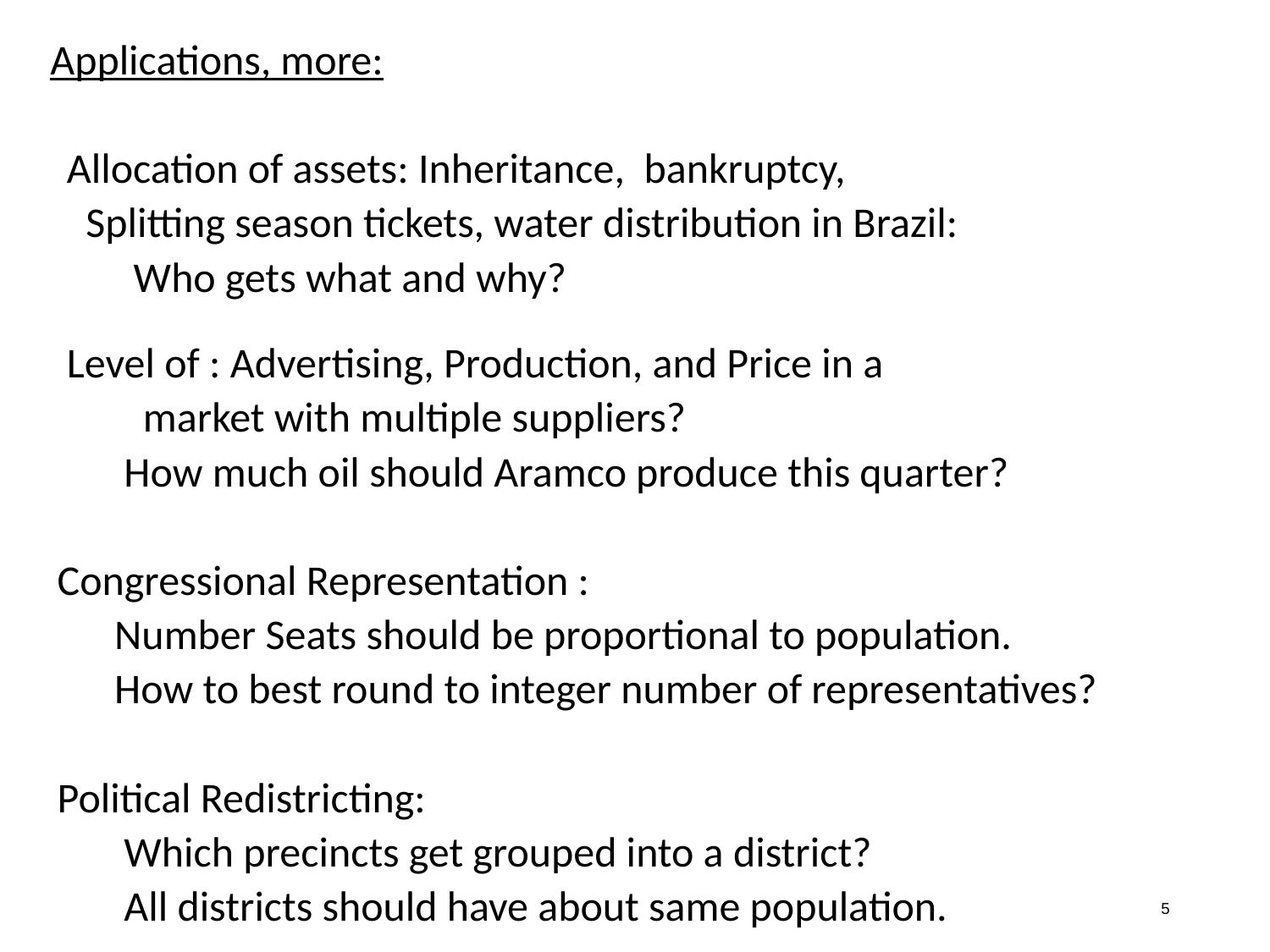

Applications, more:

   Allocation of assets: Inheritance,  bankruptcy,
     Splitting season tickets, water distribution in Brazil:
          Who gets what and why?

   Level of : Advertising, Production, and Price in a
           market with multiple suppliers?
         How much oil should Aramco produce this quarter?

  Congressional Representation :
        Number Seats should be proportional to population.
        How to best round to integer number of representatives?

  Political Redistricting:
         Which precincts get grouped into a district?
         All districts should have about same population.
5